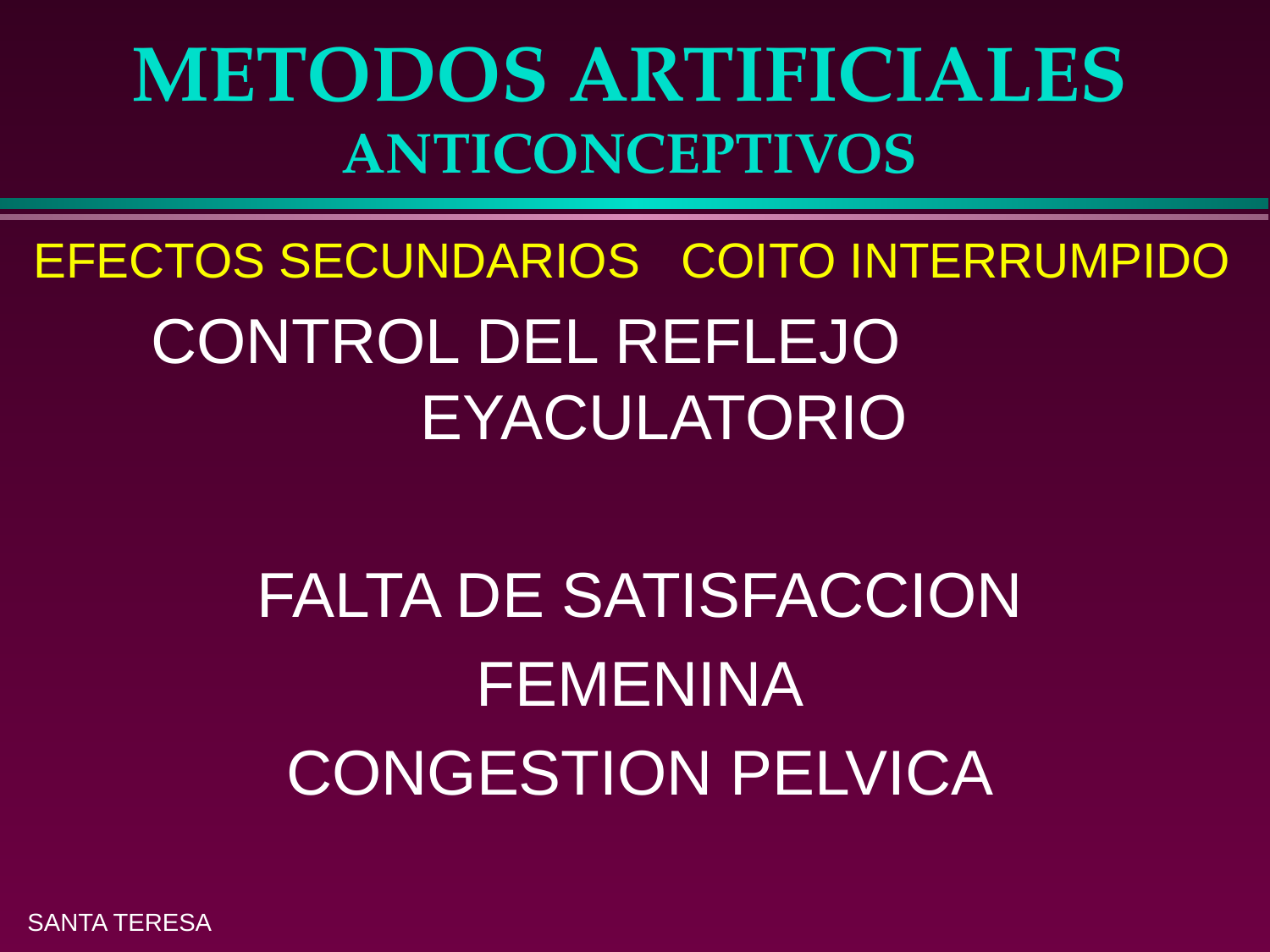

# METODOS ARTIFICIALES ANTICONCEPTIVOS
EFECTOS SECUNDARIOS   COITO INTERRUMPIDO
CONTROL DEL REFLEJO              EYACULATORIO

FALTA DE SATISFACCION
FEMENINA
CONGESTION PELVICA